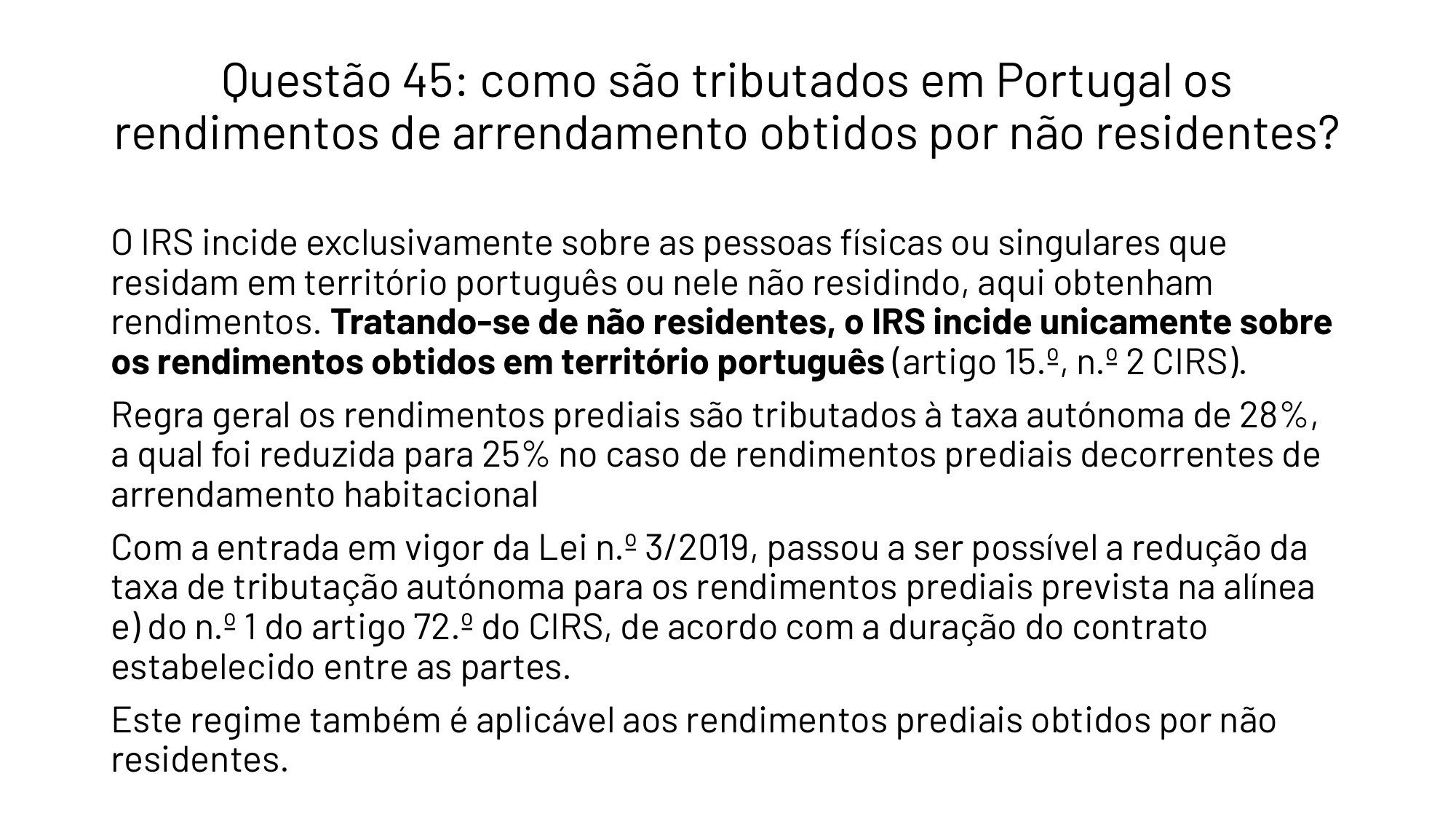

# Questão 45: como são tributados em Portugal os rendimentos de arrendamento obtidos por não residentes?
O IRS incide exclusivamente sobre as pessoas físicas ou singulares que residam em território português ou nele não residindo, aqui obtenham rendimentos. Tratando-se de não residentes, o IRS incide unicamente sobre os rendimentos obtidos em território português (artigo 15.º, n.º 2 CIRS).
Regra geral os rendimentos prediais são tributados à taxa autónoma de 28%, a qual foi reduzida para 25% no caso de rendimentos prediais decorrentes de arrendamento habitacional
Com a entrada em vigor da Lei n.º 3/2019, passou a ser possível a redução da taxa de tributação autónoma para os rendimentos prediais prevista na alínea e) do n.º 1 do artigo 72.º do CIRS, de acordo com a duração do contrato estabelecido entre as partes.
Este regime também é aplicável aos rendimentos prediais obtidos por não residentes.